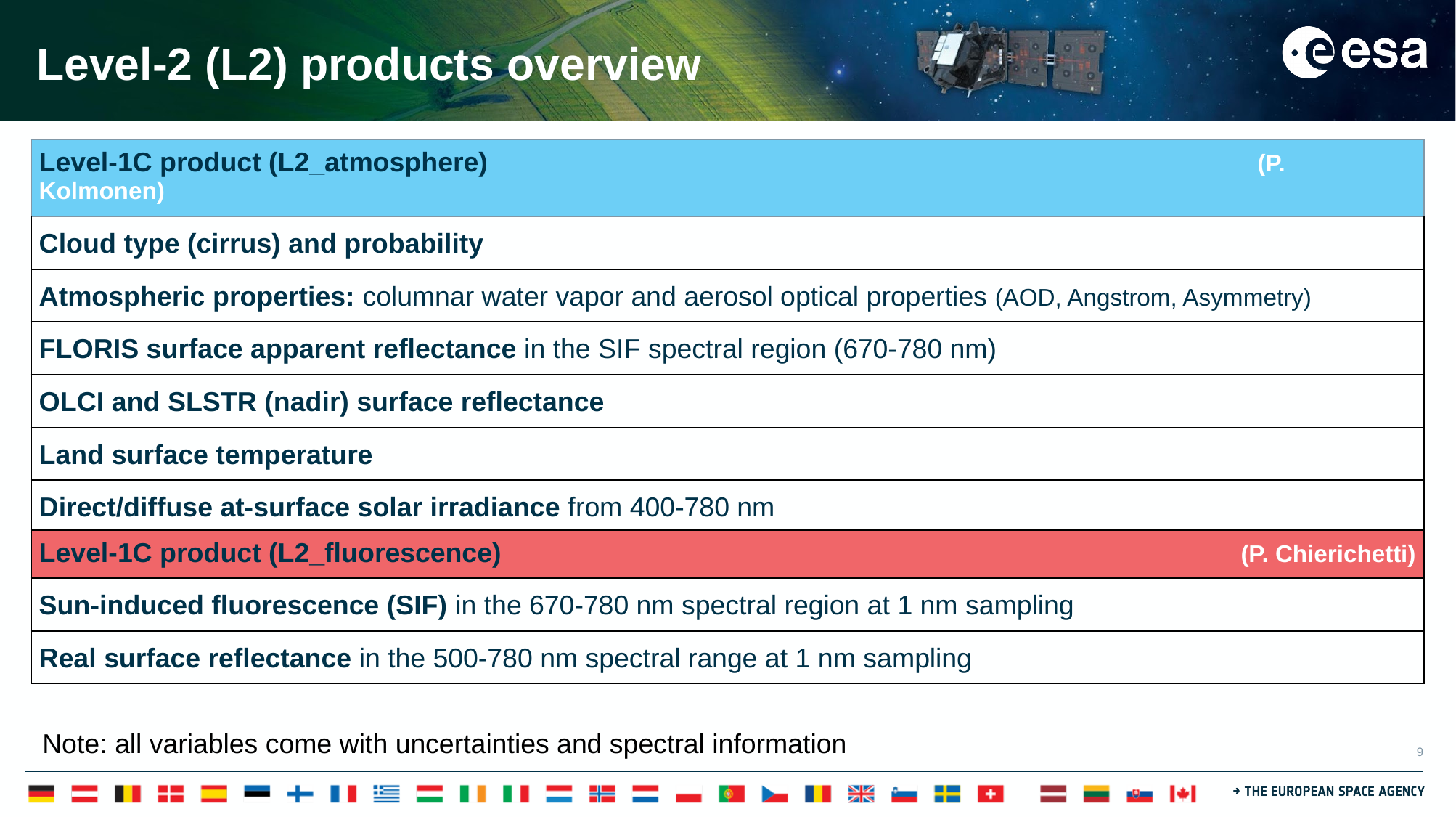

# Level-2 (L2) products overview
| Level-1C product (L2\_atmosphere) (P. Kolmonen) |
| --- |
| Cloud type (cirrus) and probability |
| Atmospheric properties: columnar water vapor and aerosol optical properties (AOD, Angstrom, Asymmetry) |
| FLORIS surface apparent reflectance in the SIF spectral region (670-780 nm) |
| OLCI and SLSTR (nadir) surface reflectance |
| Land surface temperature |
| Direct/diffuse at-surface solar irradiance from 400-780 nm |
| Level-1C product (L2\_fluorescence) (P. Chierichetti) |
| --- |
| Sun-induced fluorescence (SIF) in the 670-780 nm spectral region at 1 nm sampling |
| Real surface reflectance in the 500-780 nm spectral range at 1 nm sampling |
Note: all variables come with uncertainties and spectral information